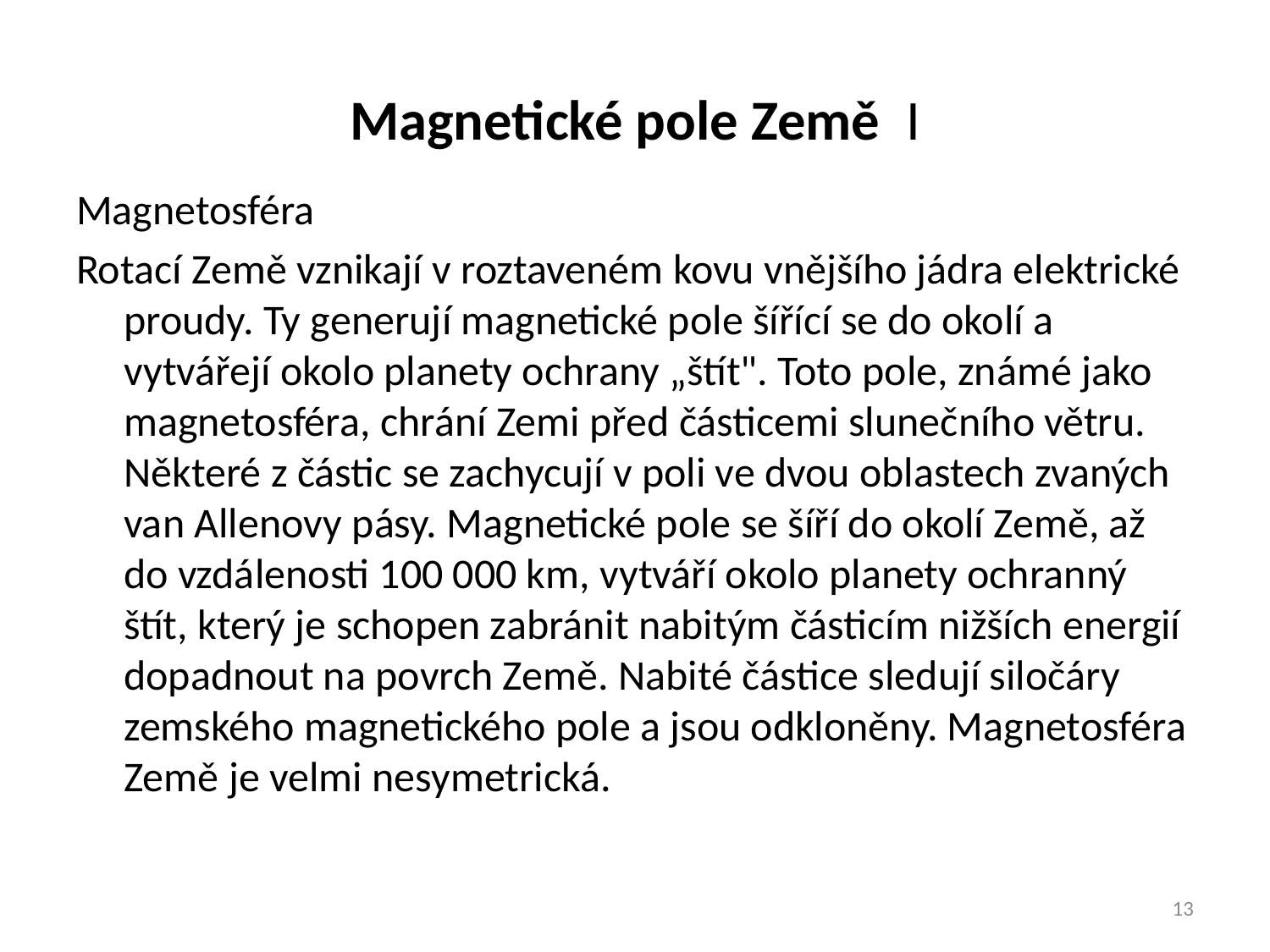

# Magnetické pole Země  I
Magnetosféra
Rotací Země vznikají v roztaveném kovu vnějšího jádra elektrické proudy. Ty generují magnetické pole šířící se do okolí a vytvářejí okolo planety ochrany „štít". Toto pole, známé jako magnetosféra, chrání Zemi před částicemi slunečního větru. Některé z částic se zachycují v poli ve dvou oblastech zvaných van Allenovy pásy. Magnetické pole se šíří do okolí Země, až do vzdálenosti 100 000 km, vytváří okolo planety ochranný štít, který je schopen zabránit nabitým částicím nižších energií dopadnout na povrch Země. Nabité částice sledují siločáry zemského magnetického pole a jsou odkloněny. Magnetosféra Země je velmi nesymetrická.
13